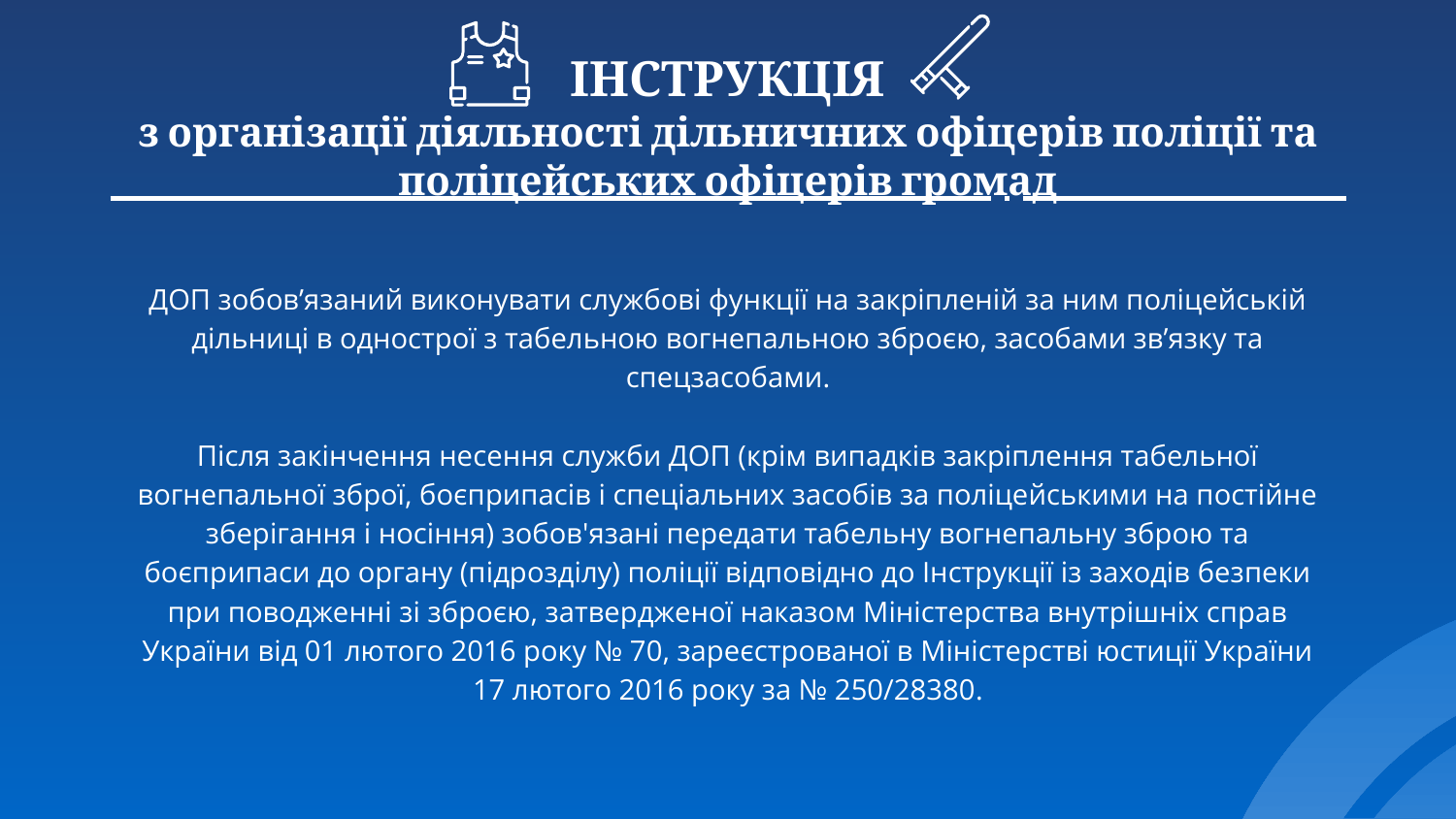

# ІНСТРУКЦІЯ з організації діяльності дільничних офіцерів поліції та поліцейських офіцерів громад

ДОП зобов’язаний виконувати службові функції на закріпленій за ним поліцейській дільниці в однострої з табельною вогнепальною зброєю, засобами зв’язку та спецзасобами.

Після закінчення несення служби ДОП (крім випадків закріплення табельної вогнепальної зброї, боєприпасів і спеціальних засобів за поліцейськими на постійне зберігання і носіння) зобов'язані передати табельну вогнепальну зброю та боєприпаси до органу (підрозділу) поліції відповідно до Інструкції із заходів безпеки при поводженні зі зброєю, затвердженої наказом Міністерства внутрішніх справ України від 01 лютого 2016 року № 70, зареєстрованої в Міністерстві юстиції України 17 лютого 2016 року за № 250/28380.